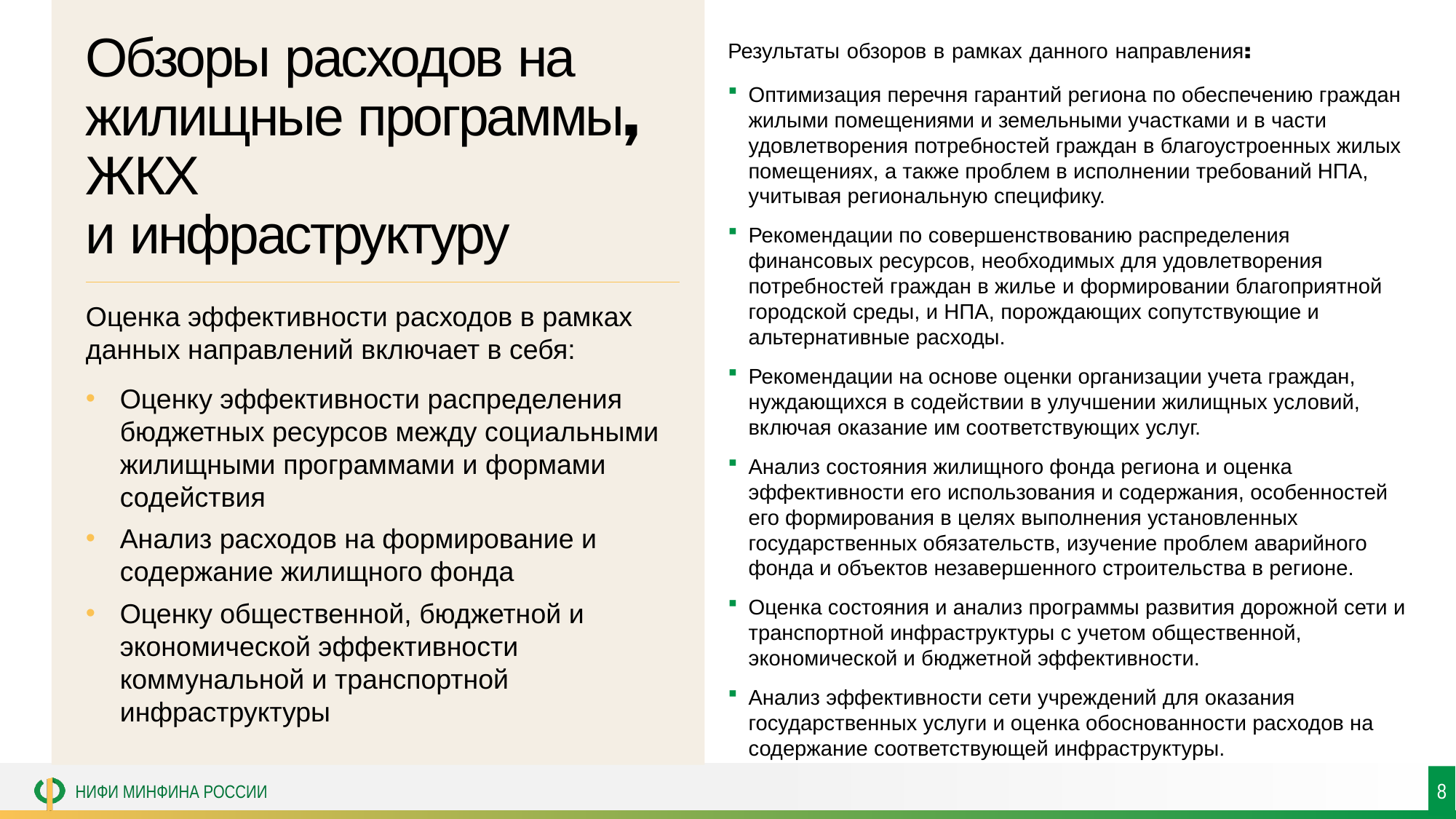

Результаты обзоров в рамках данного направления:
Оптимизация перечня гарантий региона по обеспечению граждан жилыми помещениями и земельными участками и в части удовлетворения потребностей граждан в благоустроенных жилых помещениях, а также проблем в исполнении требований НПА, учитывая региональную специфику.
Рекомендации по совершенствованию распределения финансовых ресурсов, необходимых для удовлетворения потребностей граждан в жилье и формировании благоприятной городской среды, и НПА, порождающих сопутствующие и альтернативные расходы.
Рекомендации на основе оценки организации учета граждан, нуждающихся в содействии в улучшении жилищных условий, включая оказание им соответствующих услуг.
Анализ состояния жилищного фонда региона и оценка эффективности его использования и содержания, особенностей его формирования в целях выполнения установленных государственных обязательств, изучение проблем аварийного фонда и объектов незавершенного строительства в регионе.
Оценка состояния и анализ программы развития дорожной сети и транспортной инфраструктуры с учетом общественной, экономической и бюджетной эффективности.
Анализ эффективности сети учреждений для оказания государственных услуги и оценка обоснованности расходов на содержание соответствующей инфраструктуры.
# Обзоры расходов на жилищные программы, ЖКХ и инфраструктуру
Оценка эффективности расходов в рамках данных направлений включает в себя:
Оценку эффективности распределения бюджетных ресурсов между социальными жилищными программами и формами содействия
Анализ расходов на формирование и содержание жилищного фонда
Оценку общественной, бюджетной и экономической эффективности коммунальной и транспортной инфраструктуры

8